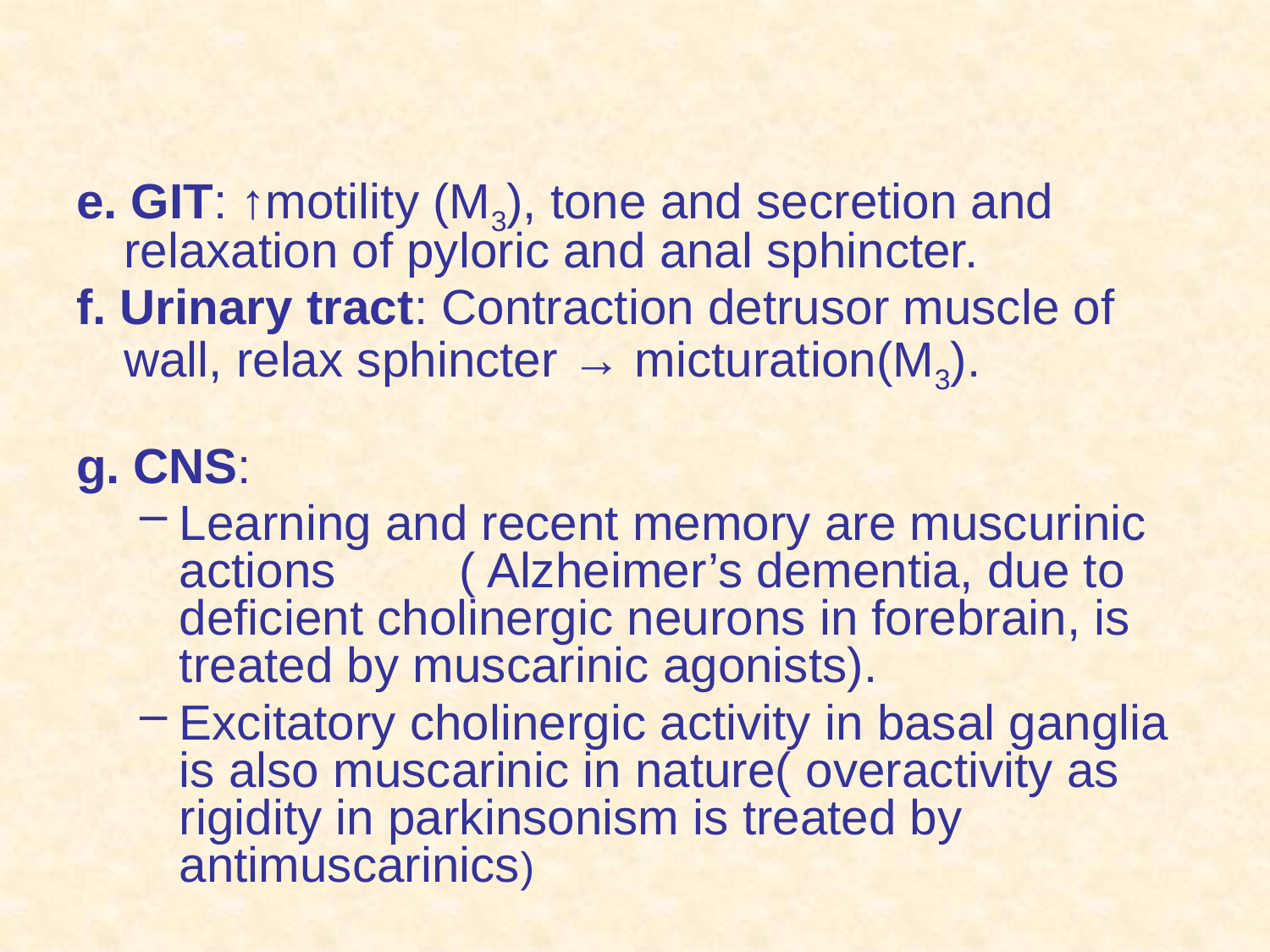

e. GIT: ↑motility (M3), tone and secretion and relaxation of pyloric and anal sphincter.
f. Urinary tract: Contraction detrusor muscle of wall, relax sphincter → micturation(M3).
g. CNS:
Learning and recent memory are muscurinic actions         ( Alzheimer’s dementia, due to deficient cholinergic neurons in forebrain, is treated by muscarinic agonists).
Excitatory cholinergic activity in basal ganglia is also muscarinic in nature( overactivity as rigidity in parkinsonism is treated by antimuscarinics)